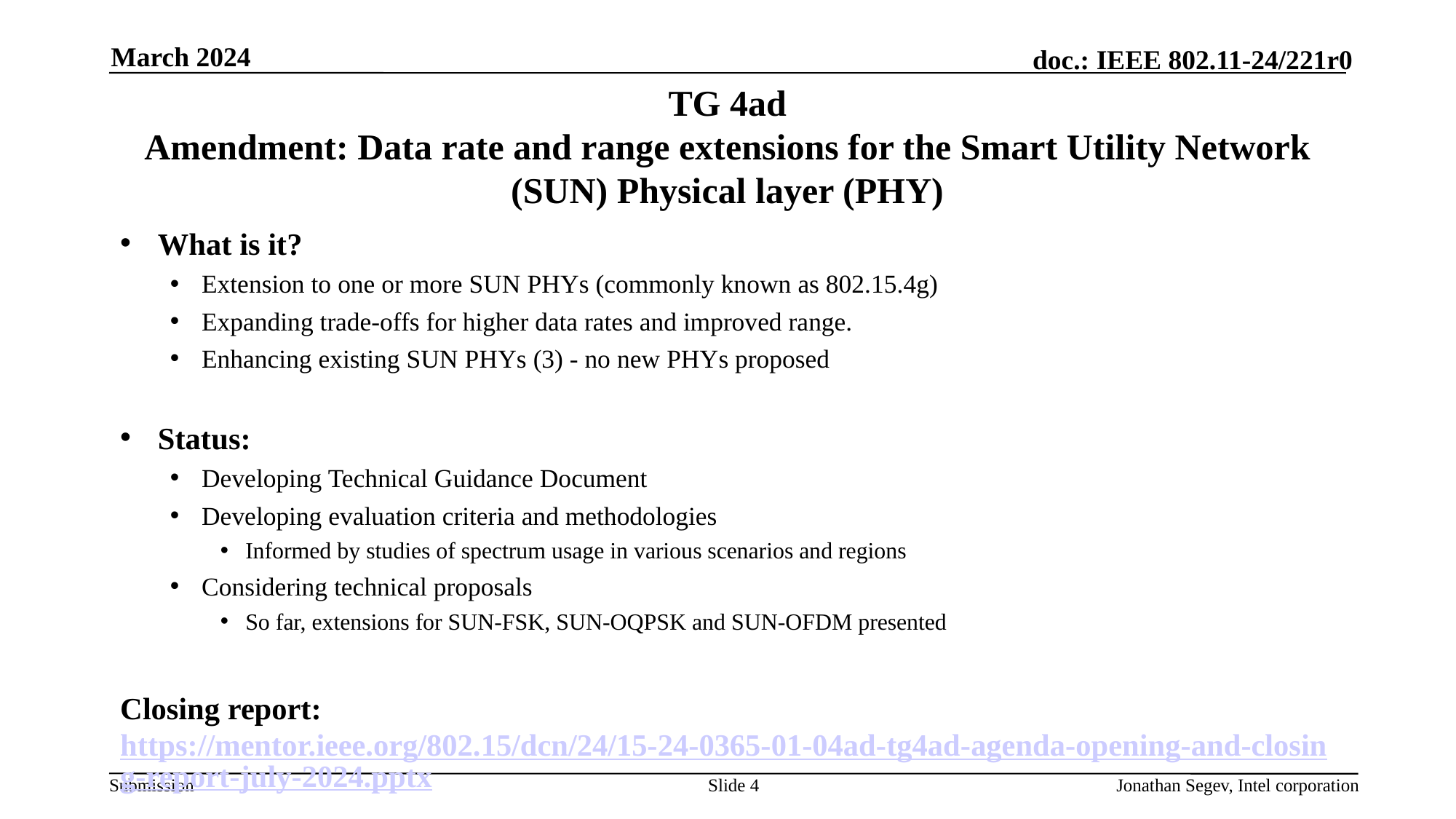

March 2024
# TG 4ad Amendment: Data rate and range extensions for the Smart Utility Network (SUN) Physical layer (PHY)
What is it?
Extension to one or more SUN PHYs (commonly known as 802.15.4g)
Expanding trade-offs for higher data rates and improved range.
Enhancing existing SUN PHYs (3) - no new PHYs proposed

Status:
Developing Technical Guidance Document
Developing evaluation criteria and methodologies
Informed by studies of spectrum usage in various scenarios and regions
Considering technical proposals
So far, extensions for SUN-FSK, SUN-OQPSK and SUN-OFDM presented

Closing report: https://mentor.ieee.org/802.15/dcn/24/15-24-0365-01-04ad-tg4ad-agenda-opening-and-closing-report-july-2024.pptx

Slide 4
Jonathan Segev, Intel corporation